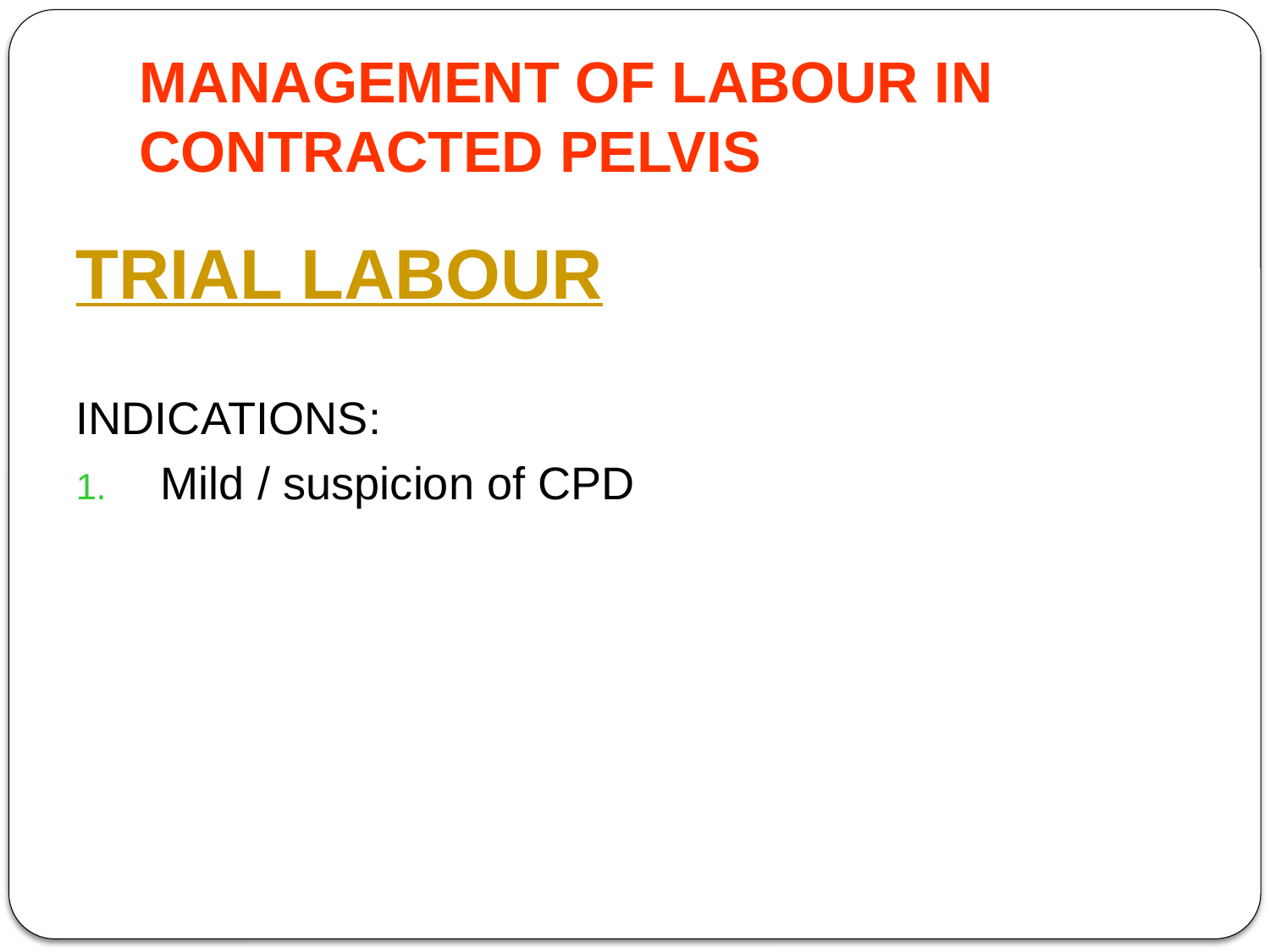

# MANAGEMENT OF LABOUR IN CONTRACTED PELVIS
TRIAL LABOUR

INDICATIONS:
Mild / suspicion of CPD